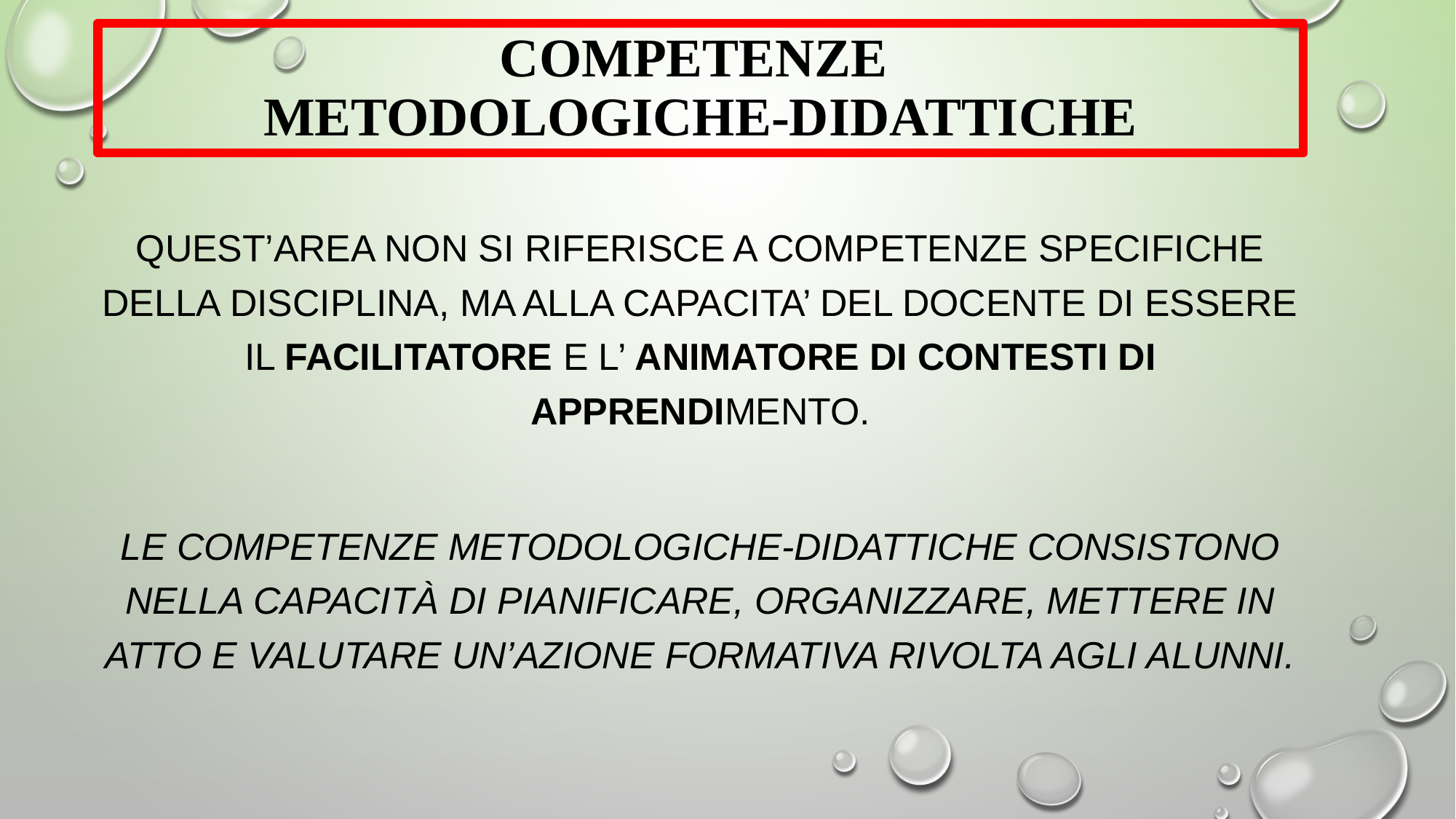

# COMPETENZE METODOLOGICHE-DIDATTICHE
QUEST’AREA NON SI RIFERISCE A COMPETENZE SPECIFICHE DELLA DISCIPLINA, MA ALLA CAPACITA’ del docente di essere il facilitatore e l’ animatore di contesti di apprendimento.

Le competenze metodologiche-didattiche consistono nella capacità di pianificare, organizzare, mettere in atto e valutare un’azione formativa rivolta agli alunni.